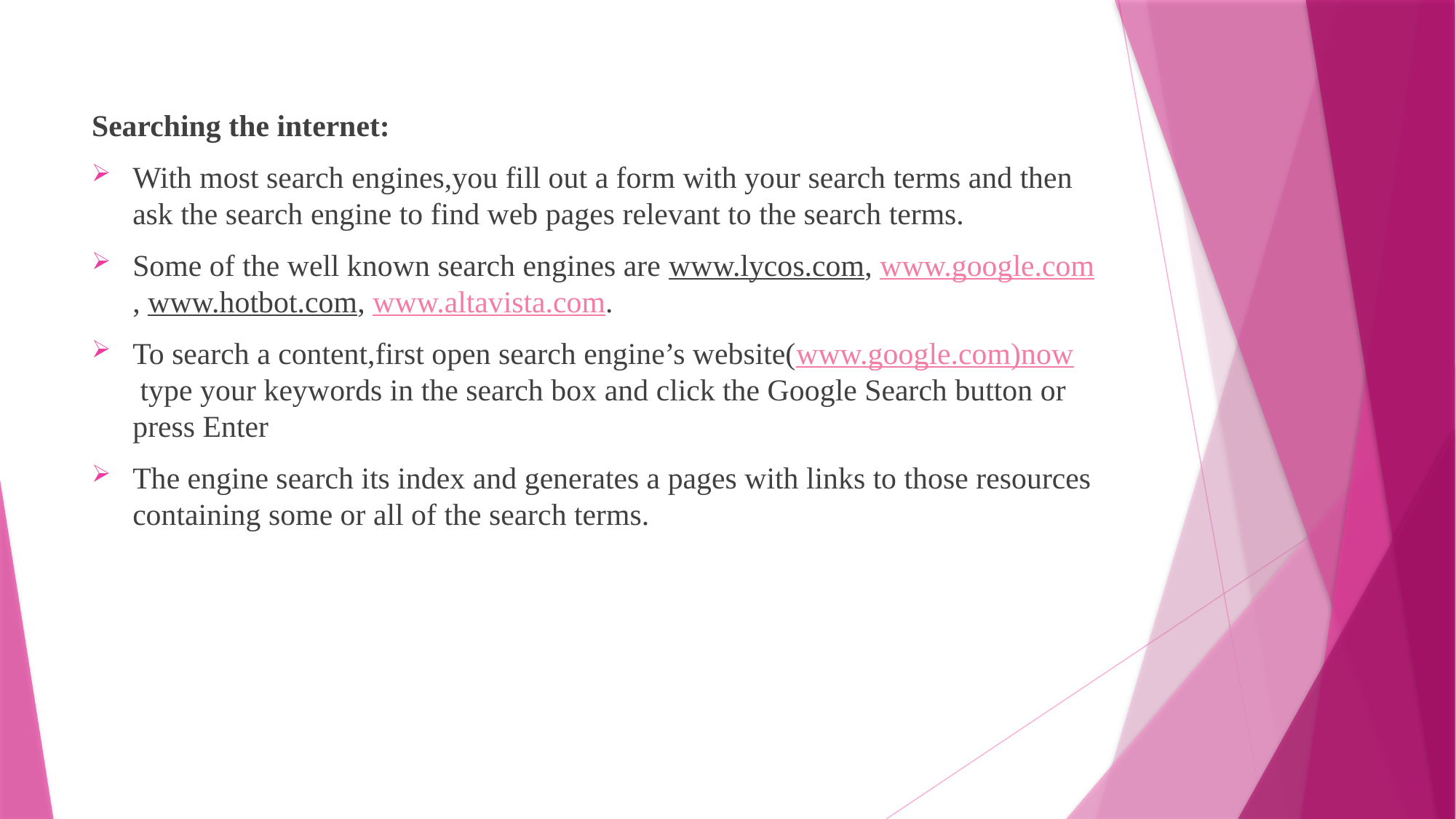

Searching the internet:
With most search engines,you fill out a form with your search terms and then ask the search engine to find web pages relevant to the search terms.
Some of the well known search engines are www.lycos.com, www.google.com, www.hotbot.com, www.altavista.com.
To search a content,first open search engine’s website(www.google.com)now type your keywords in the search box and click the Google Search button or press Enter
The engine search its index and generates a pages with links to those resources containing some or all of the search terms.